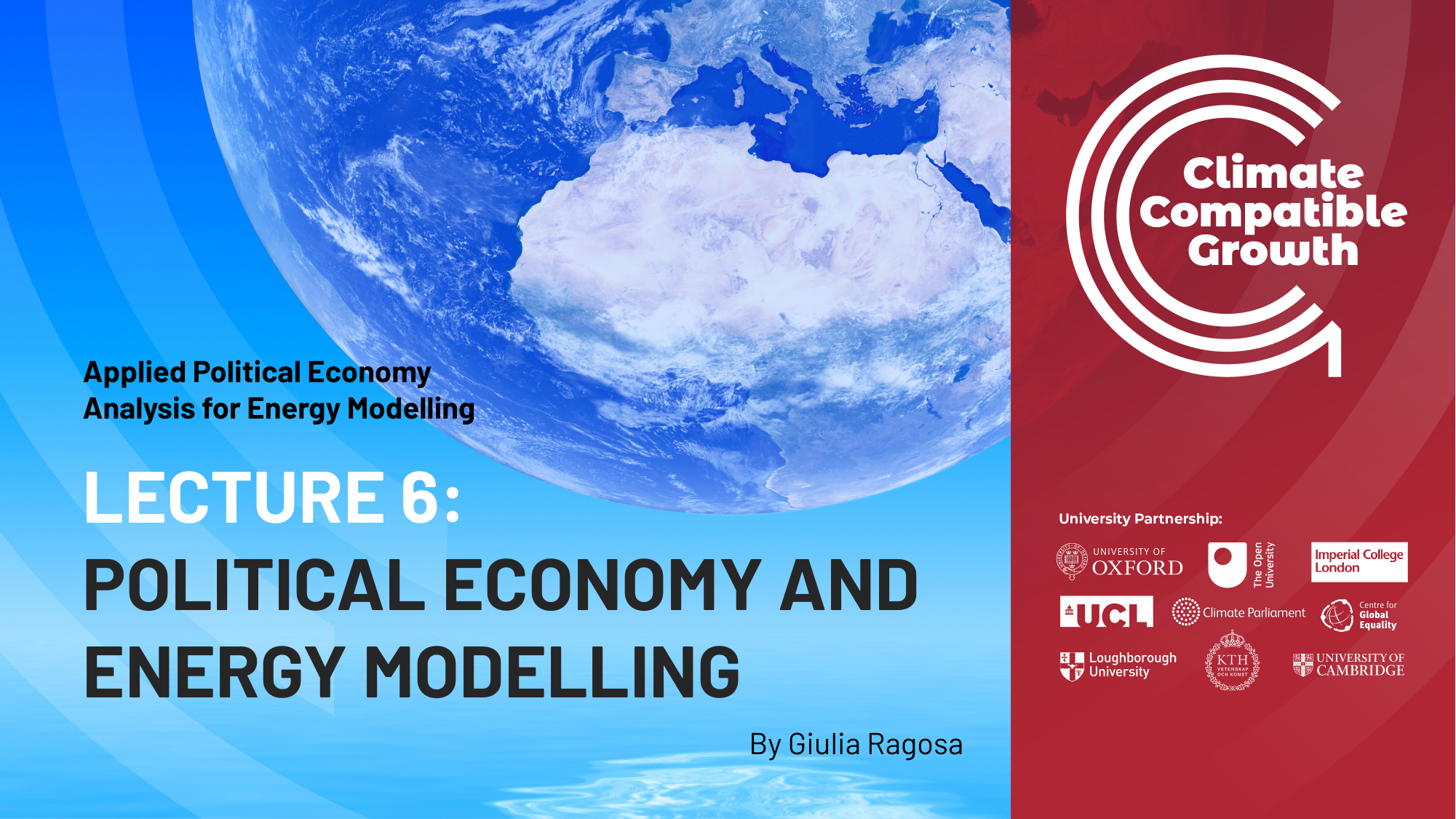

LECTURE 6:
POLITICAL ECONOMY AND ENERGY MODELLING
Applied Political Economy Analysis for Energy Modelling
By Giulia Ragosa